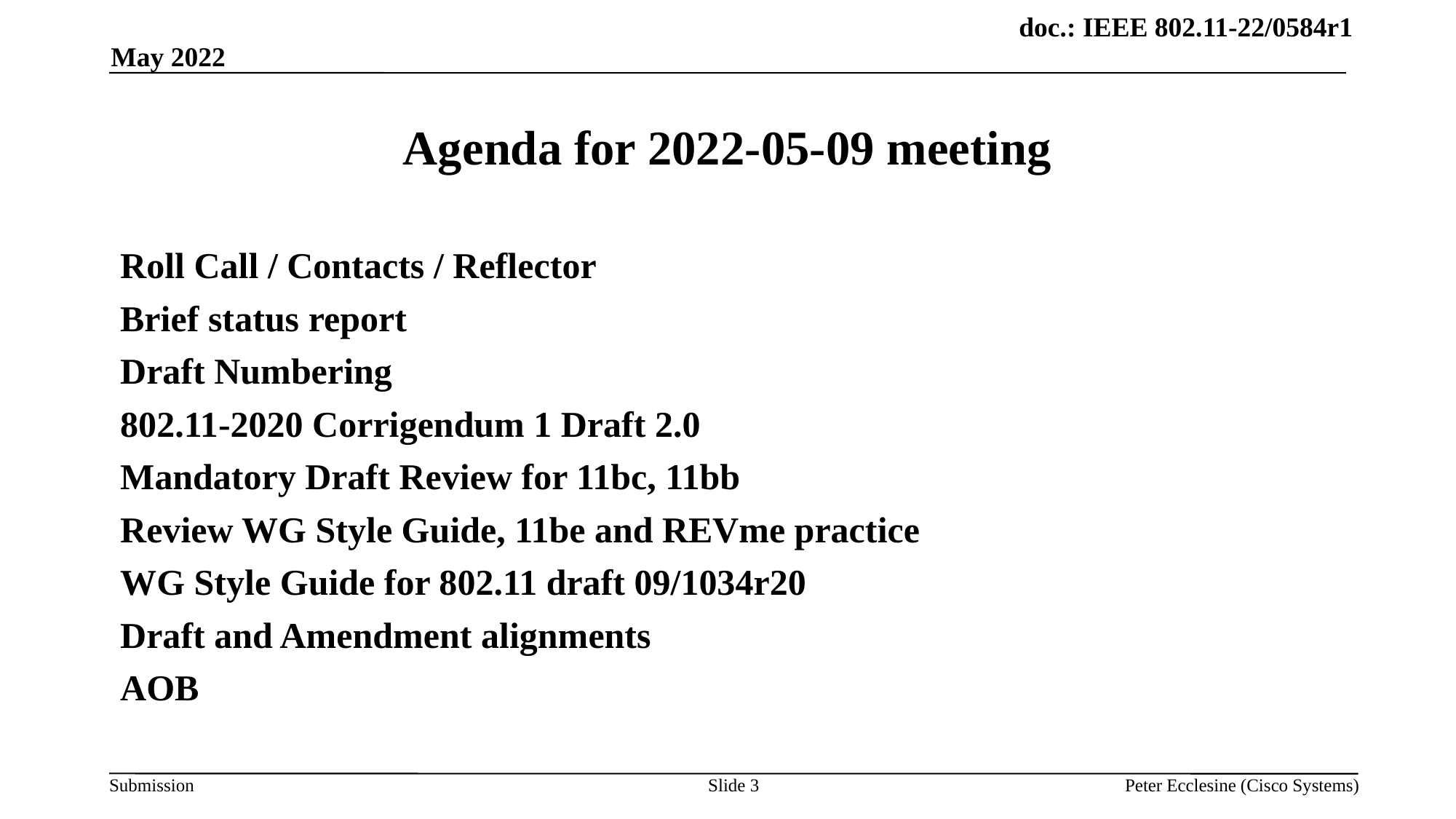

May 2022
# Agenda for 2022-05-09 meeting
Roll Call / Contacts / Reflector
Brief status report
Draft Numbering
802.11-2020 Corrigendum 1 Draft 2.0
Mandatory Draft Review for 11bc, 11bb
Review WG Style Guide, 11be and REVme practice
WG Style Guide for 802.11 draft 09/1034r20
Draft and Amendment alignments
AOB

Slide 3
Peter Ecclesine (Cisco Systems)